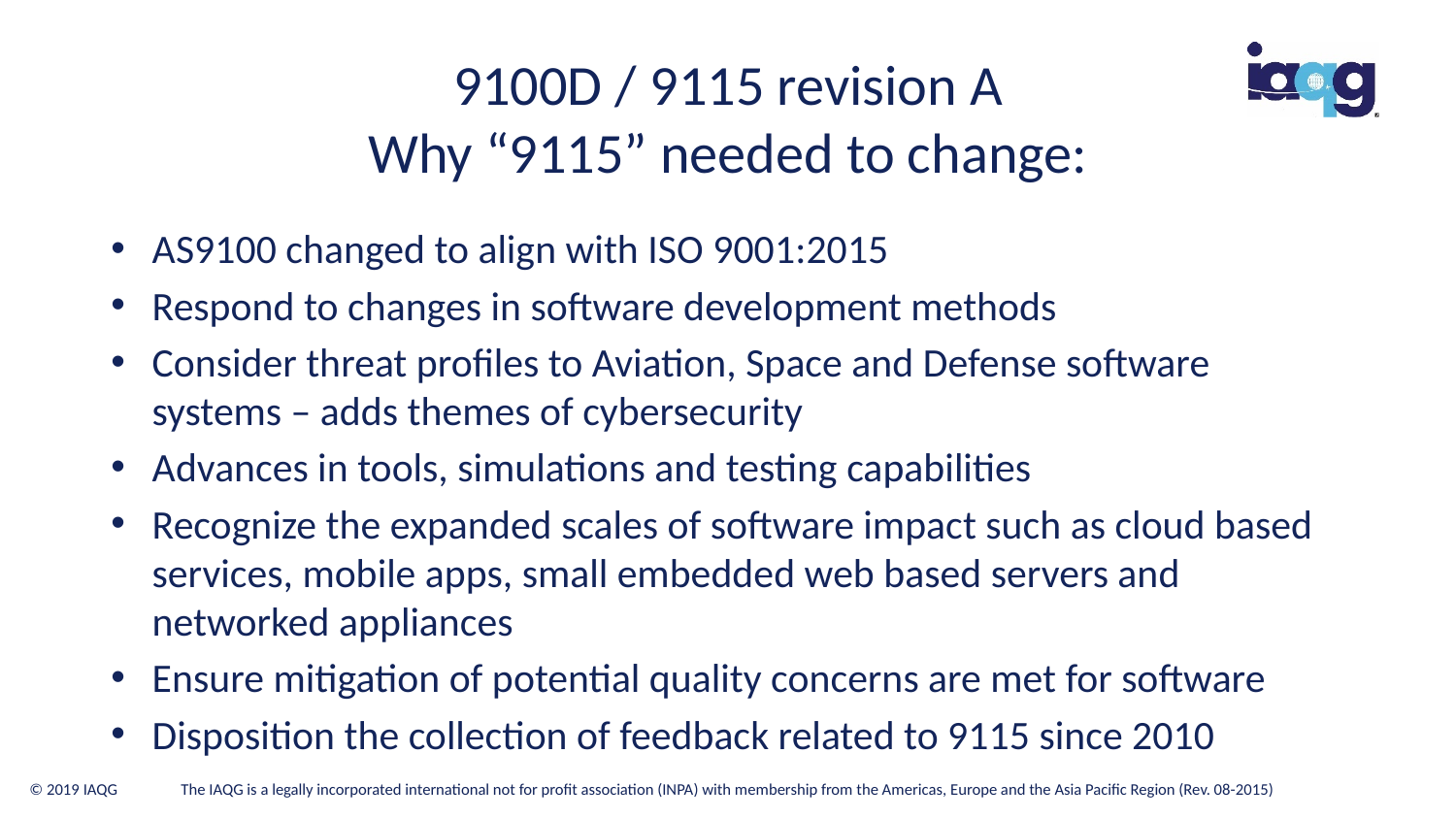

# 9100D / 9115 revision A Why “9115” needed to change:
AS9100 changed to align with ISO 9001:2015
Respond to changes in software development methods
Consider threat profiles to Aviation, Space and Defense software systems – adds themes of cybersecurity
Advances in tools, simulations and testing capabilities
Recognize the expanded scales of software impact such as cloud based services, mobile apps, small embedded web based servers and networked appliances
Ensure mitigation of potential quality concerns are met for software
Disposition the collection of feedback related to 9115 since 2010